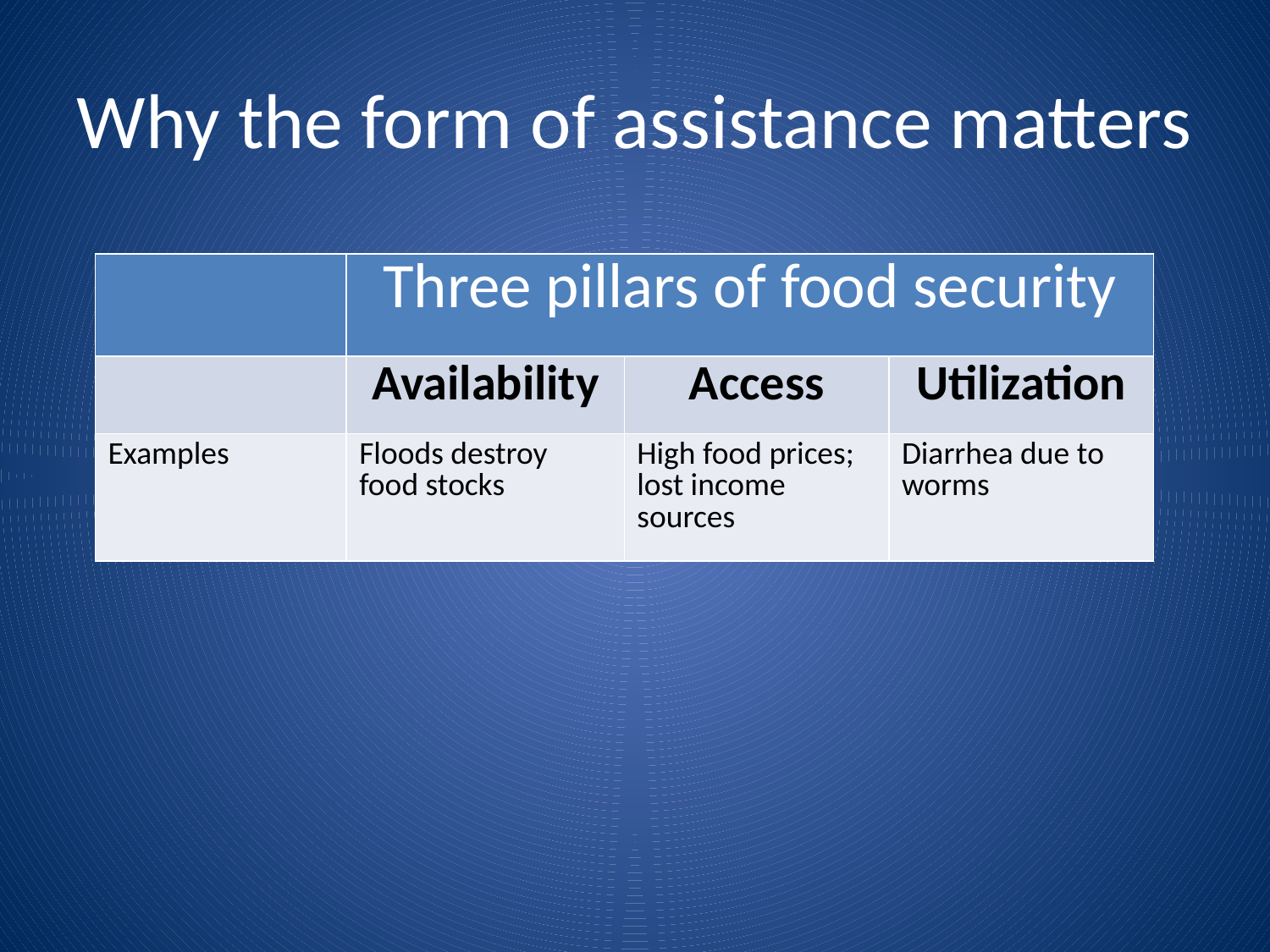

# Why the form of assistance matters
|  | Three pillars of food security |  |  |
| --- | --- | --- | --- |
|  | Availability | Access | Utilization |
| Examples | Floods destroy food stocks | High food prices; lost income sources | Diarrhea due to worms |